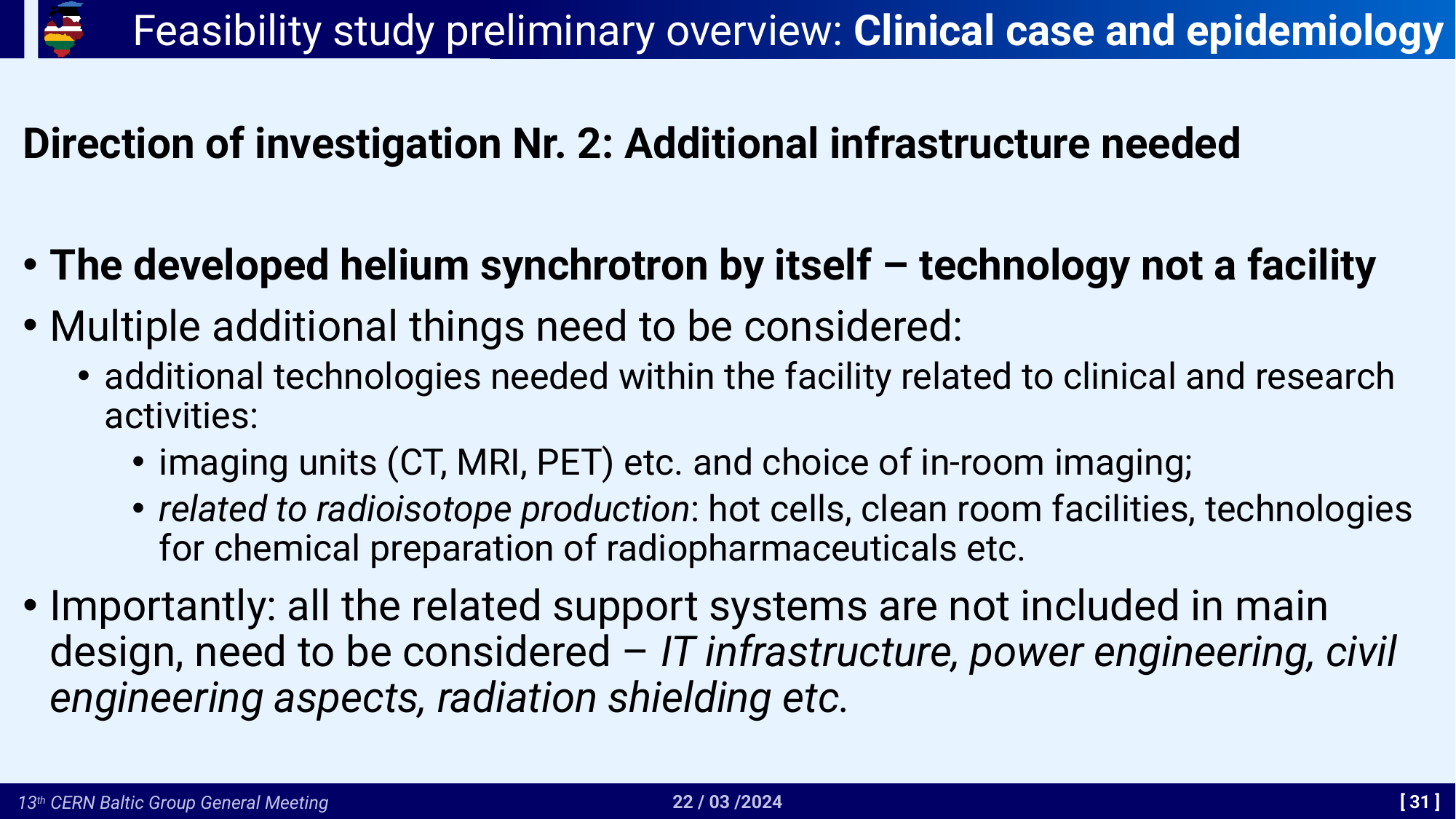

# Feasibility study preliminary overview: Clinical case and epidemiology

Direction of investigation Nr. 2: Additional infrastructure needed

The developed helium synchrotron by itself – technology not a facility
Multiple additional things need to be considered:
additional technologies needed within the facility related to clinical and research activities:
imaging units (CT, MRI, PET) etc. and choice of in-room imaging;
related to radioisotope production: hot cells, clean room facilities, technologies for chemical preparation of radiopharmaceuticals etc.
Importantly: all the related support systems are not included in main design, need to be considered – IT infrastructure, power engineering, civil engineering aspects, radiation shielding etc.